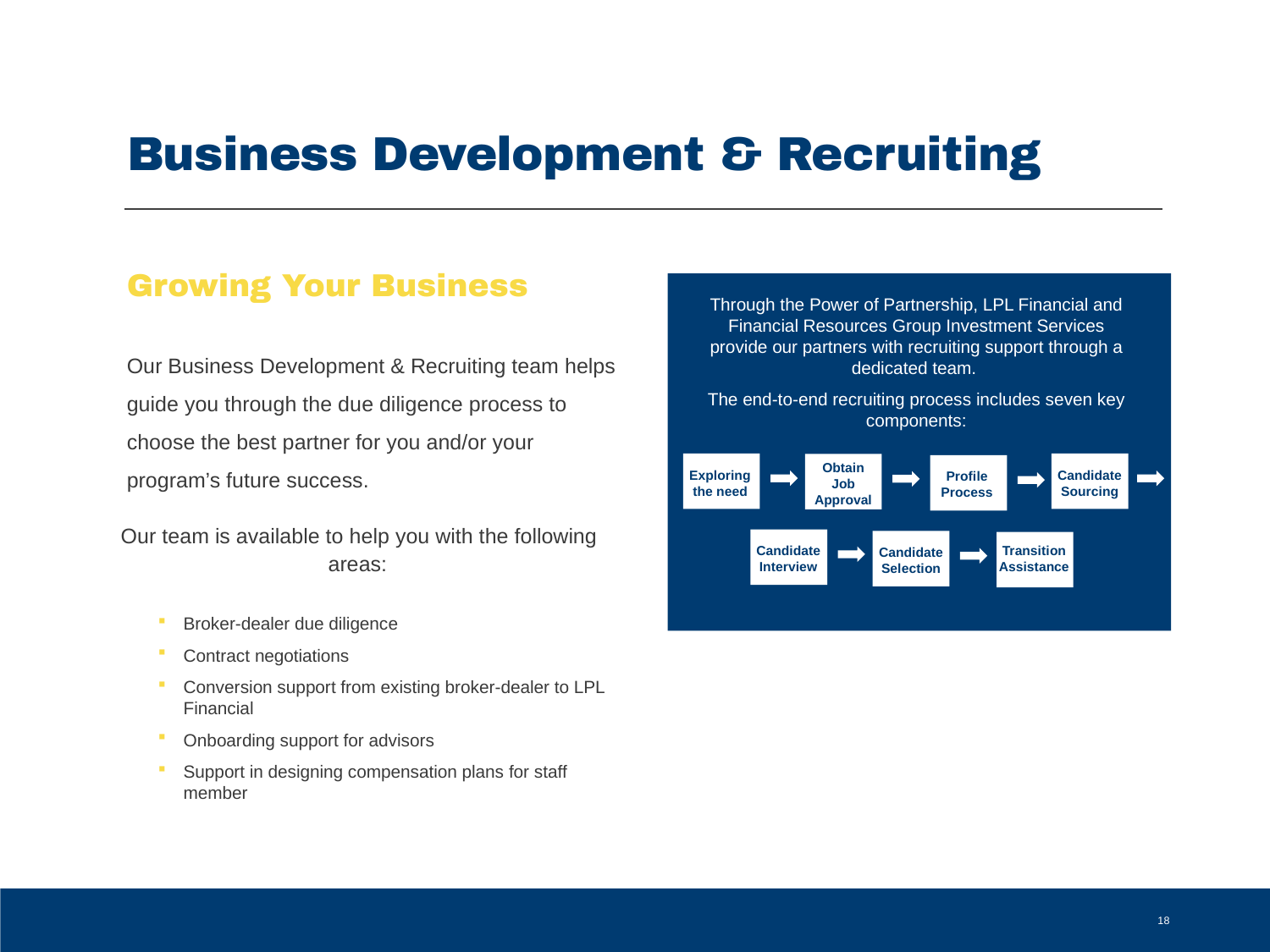

# Business Development & Recruiting

Through the Power of Partnership, LPL Financial and Financial Resources Group Investment Services provide our partners with recruiting support through a dedicated team.
The end-to-end recruiting process includes seven key components:

Growing Your Business

Our Business Development & Recruiting team helps guide you through the due diligence process to choose the best partner for you and/or your program’s future success.
       Our team is available to help you with the following                                         a     areas:

Broker-dealer due diligence
Contract negotiations
Conversion support from existing broker-dealer to LPL Financial
Onboarding support for advisors
Support in designing compensation plans for staff member

Obtain Job Approval

Candidate Sourcing
Exploring the need
Profile Process

Candidate Interview
Transition Assistance
Candidate Selection

18